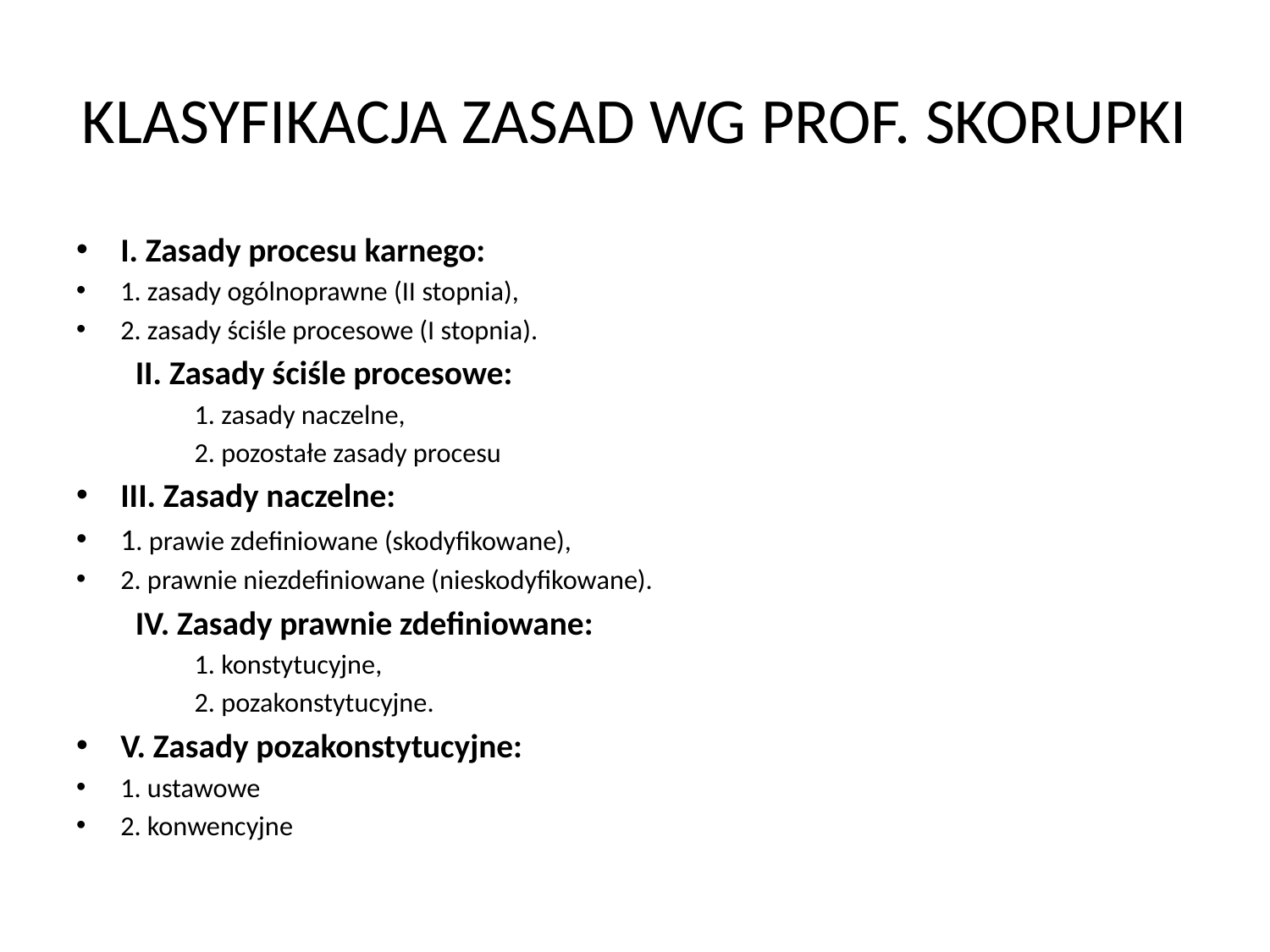

# KLASYFIKACJA ZASAD WG PROF. SKORUPKI
I. Zasady procesu karnego:
1. zasady ogólnoprawne (II stopnia),
2. zasady ściśle procesowe (I stopnia).
II. Zasady ściśle procesowe:
1. zasady naczelne,
2. pozostałe zasady procesu
III. Zasady naczelne:
1. prawie zdefiniowane (skodyfikowane),
2. prawnie niezdefiniowane (nieskodyfikowane).
IV. Zasady prawnie zdefiniowane:
1. konstytucyjne,
2. pozakonstytucyjne.
V. Zasady pozakonstytucyjne:
1. ustawowe
2. konwencyjne